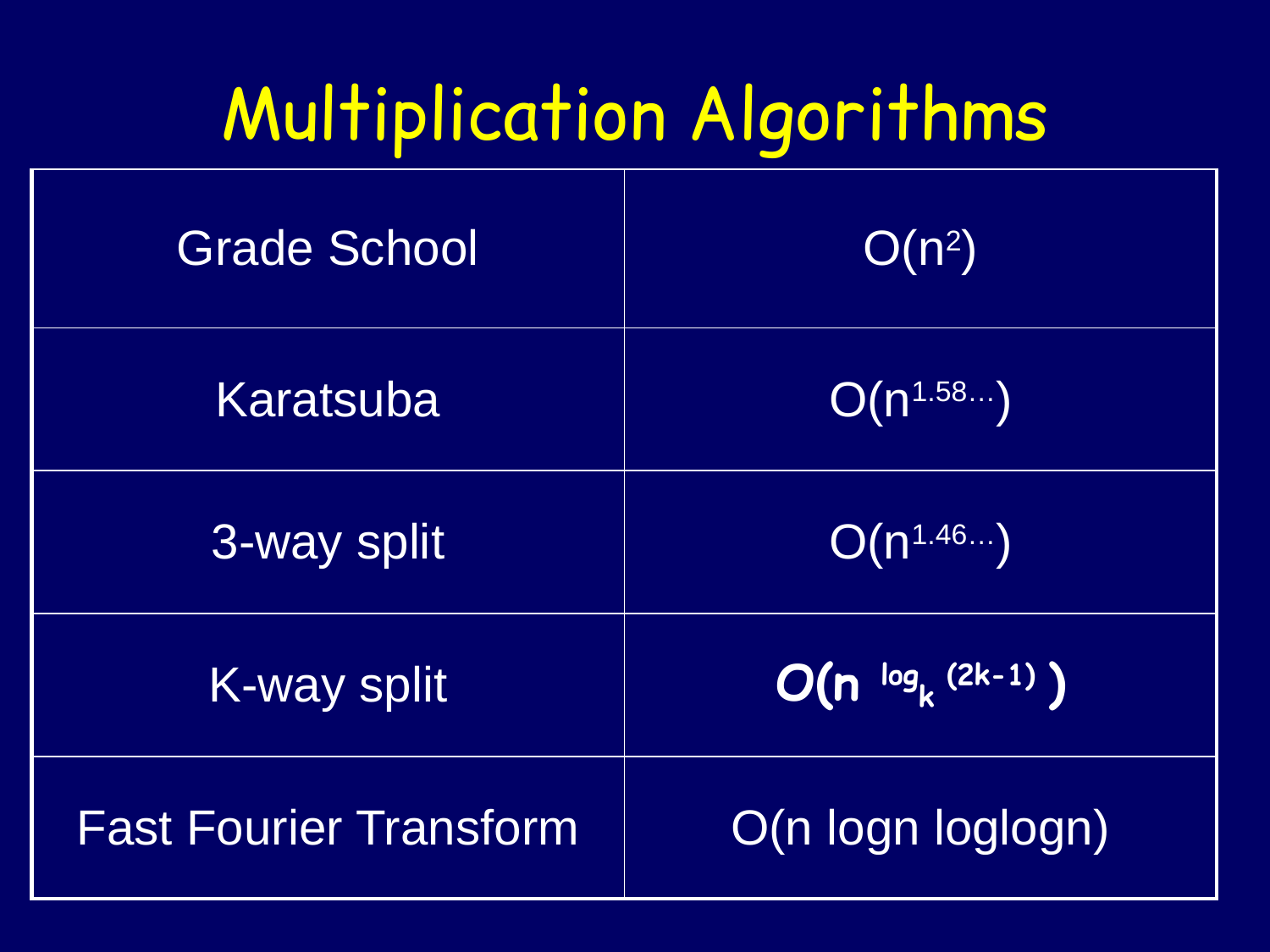

# Multiplication Algorithms
| Grade School | O(n2) |
| --- | --- |
| Karatsuba | O(n1.58…) |
| 3-way split | O(n1.46…) |
| K-way split | O(n logk (2k-1) ) |
| Fast Fourier Transform | O(n logn loglogn) |